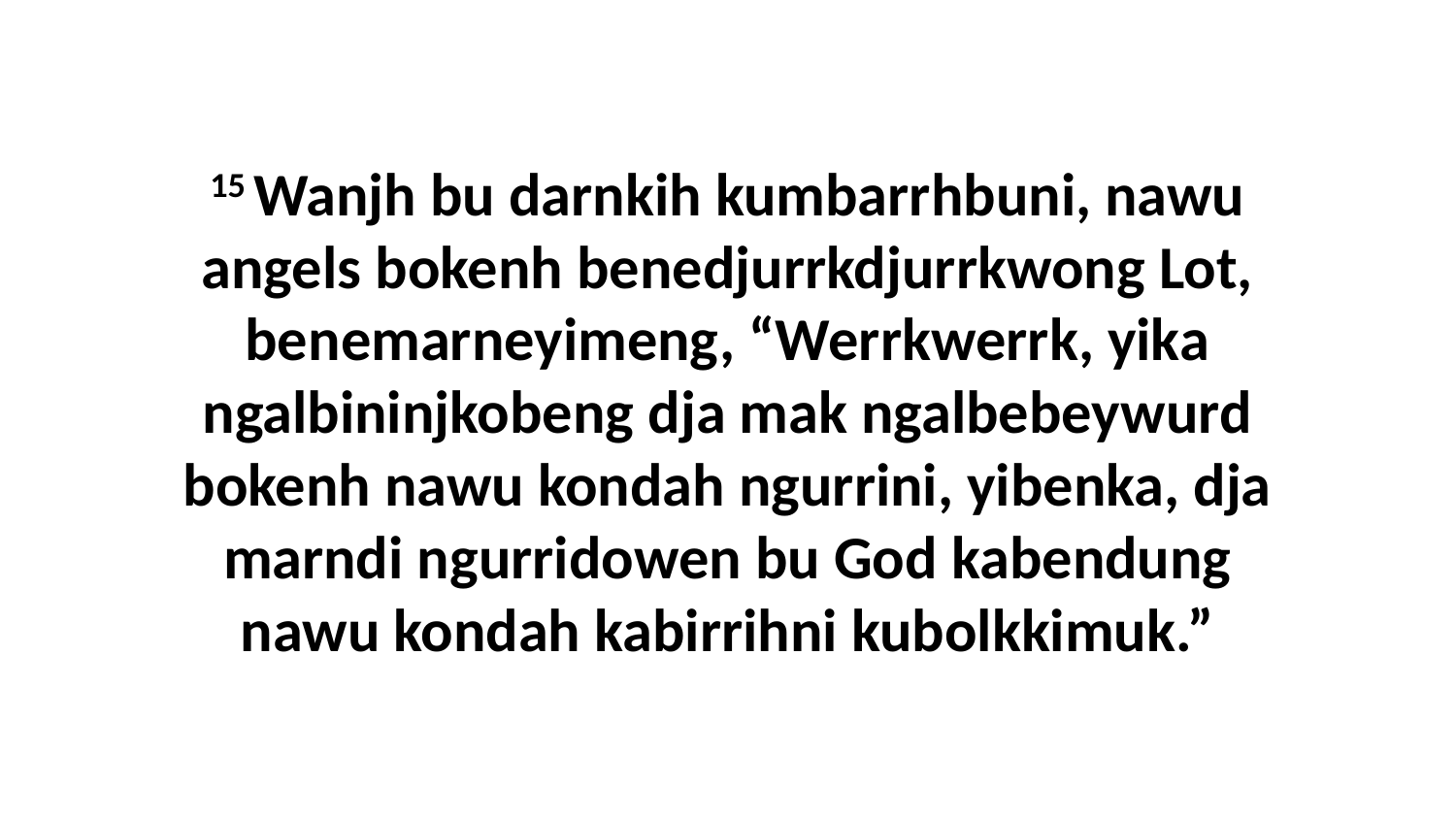

15 Wanjh bu darnkih kumbarrhbuni, nawu angels bokenh benedjurrkdjurrkwong Lot, benemarneyimeng, “Werrkwerrk, yika ngalbininjkobeng dja mak ngalbebeywurd bokenh nawu kondah ngurrini, yibenka, dja marndi ngurridowen bu God kabendung nawu kondah kabirrihni kubolkkimuk.”